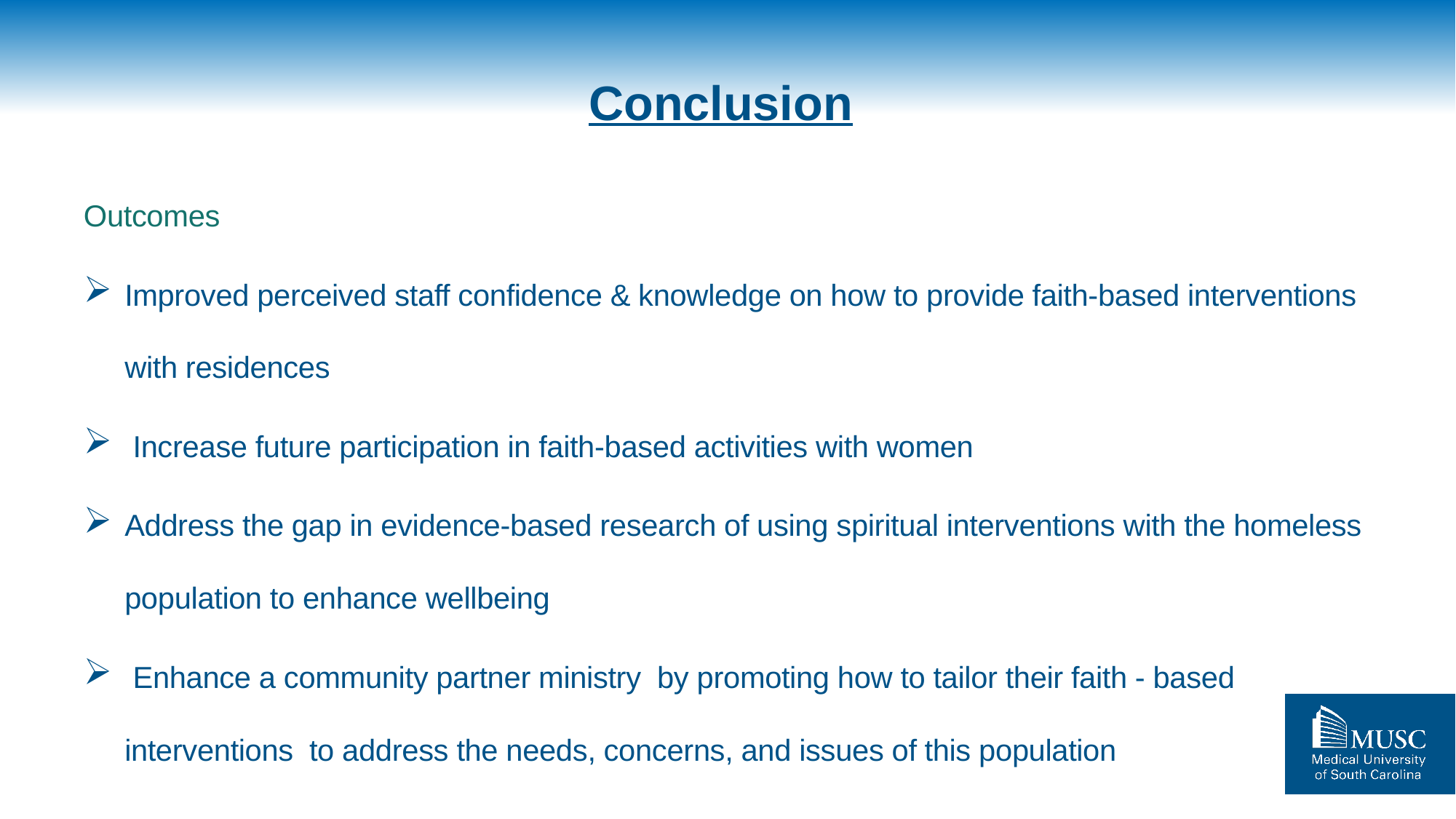

# Conclusion
Outcomes
Improved perceived staff confidence & knowledge on how to provide faith-based interventions with residences
 Increase future participation in faith-based activities with women
Address the gap in evidence-based research of using spiritual interventions with the homeless population to enhance wellbeing
 Enhance a community partner ministry  by promoting how to tailor their faith - based interventions  to address the needs, concerns, and issues of this population